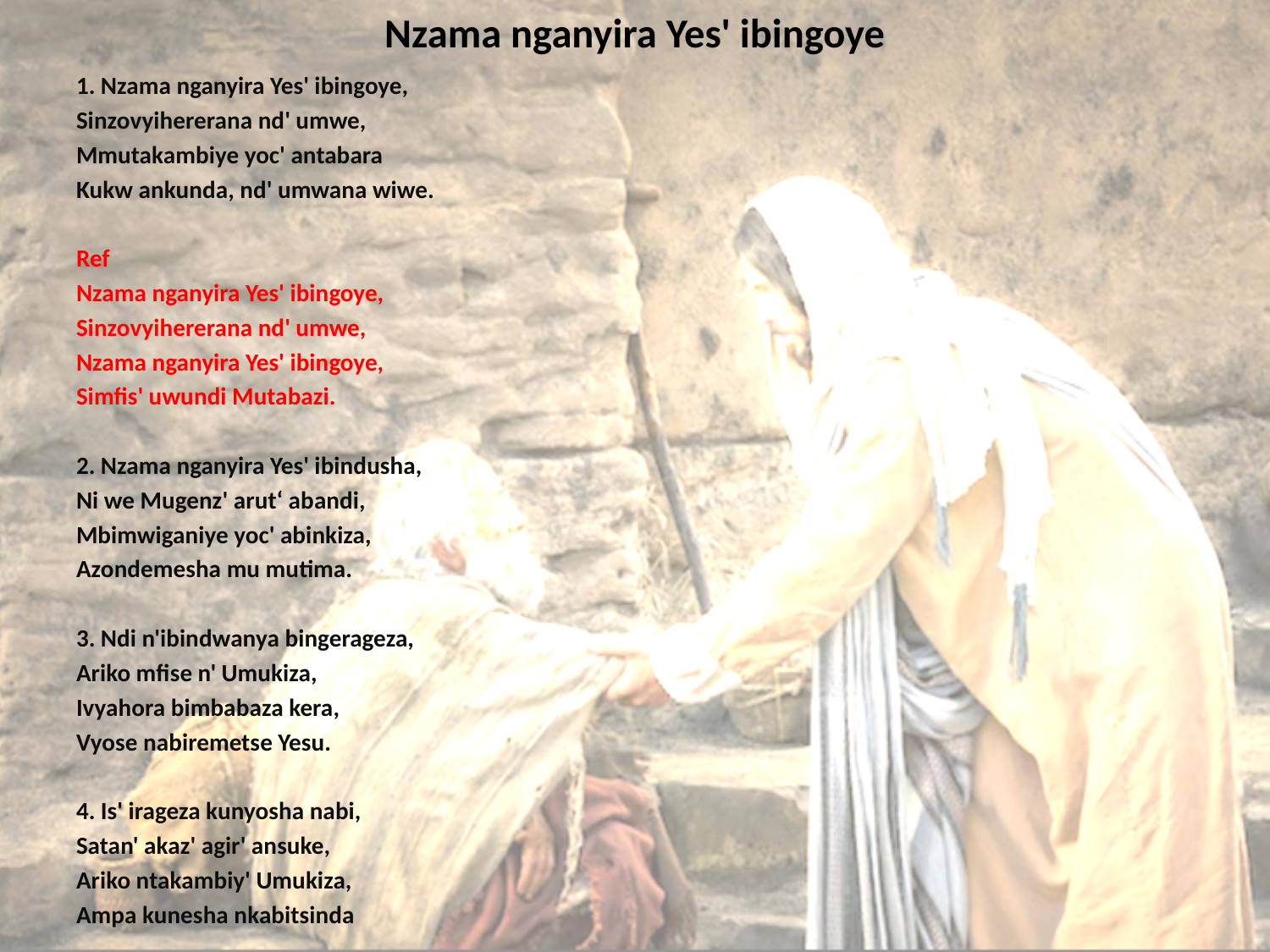

# Nzama nganyira Yes' ibingoye
1. Nzama nganyira Yes' ibingoye,
Sinzovyihererana nd' umwe,
Mmutakambiye yoc' antabara
Kukw ankunda, nd' umwana wiwe.

Ref
Nzama nganyira Yes' ibingoye,
Sinzovyihererana nd' umwe,
Nzama nganyira Yes' ibingoye,
Simfis' uwundi Mutabazi.

2. Nzama nganyira Yes' ibindusha,
Ni we Mugenz' arut‘ abandi,
Mbimwiganiye yoc' abinkiza,
Azondemesha mu mutima.

3. Ndi n'ibindwanya bingerageza,
Ariko mfise n' Umukiza,
Ivyahora bimbabaza kera,
Vyose nabiremetse Yesu.

4. Is' irageza kunyosha nabi,
Satan' akaz' agir' ansuke,
Ariko ntakambiy' Umukiza,
Ampa kunesha nkabitsinda